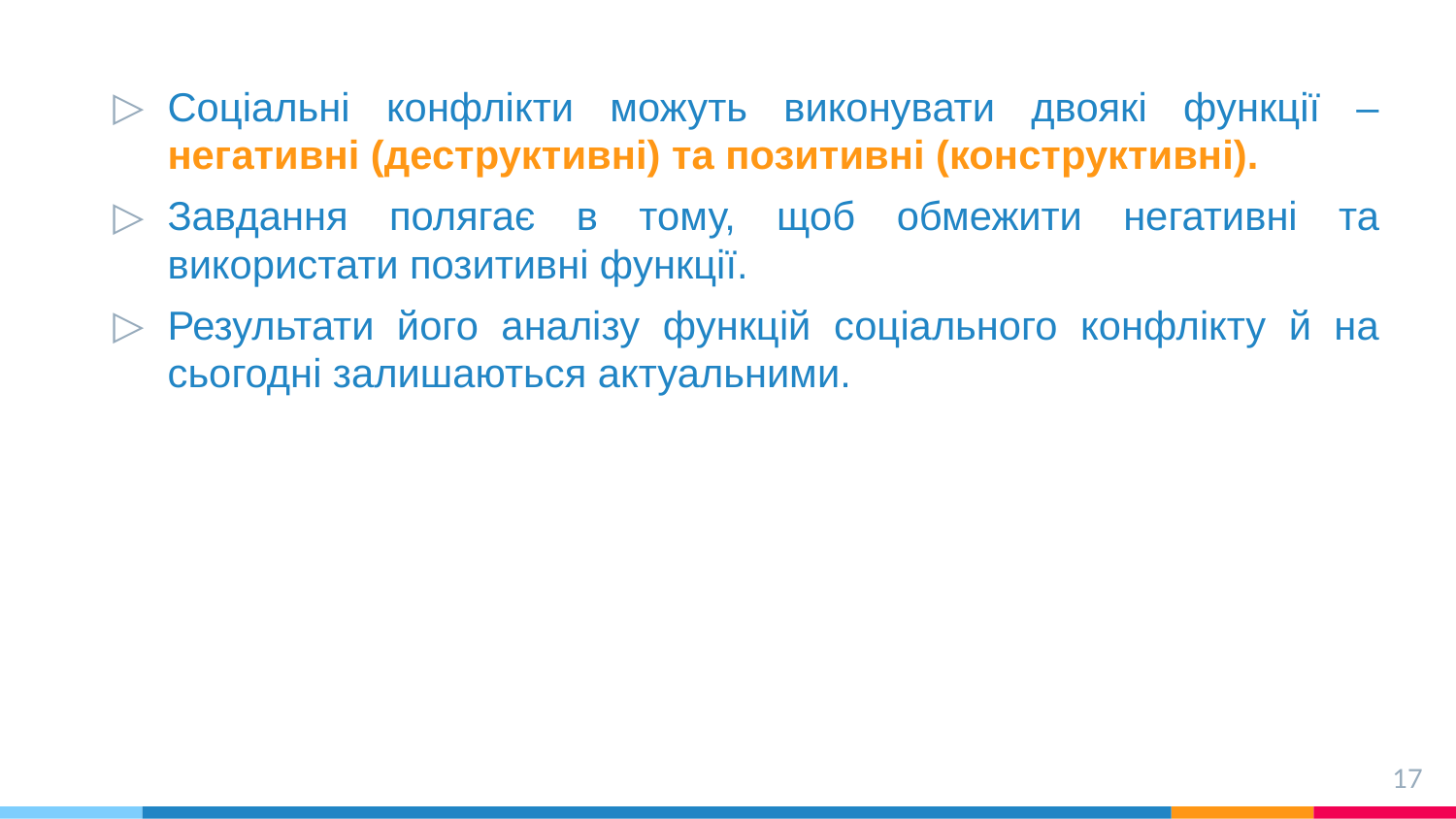

Соціальні конфлікти можуть виконувати двоякі функції – негативні (деструктивні) та позитивні (конструктивні).
Завдання полягає в тому, щоб обмежити негативні та використати позитивні функції.
Результати його аналізу функцій соціального конфлікту й на сьогодні залишаються актуальними.
17